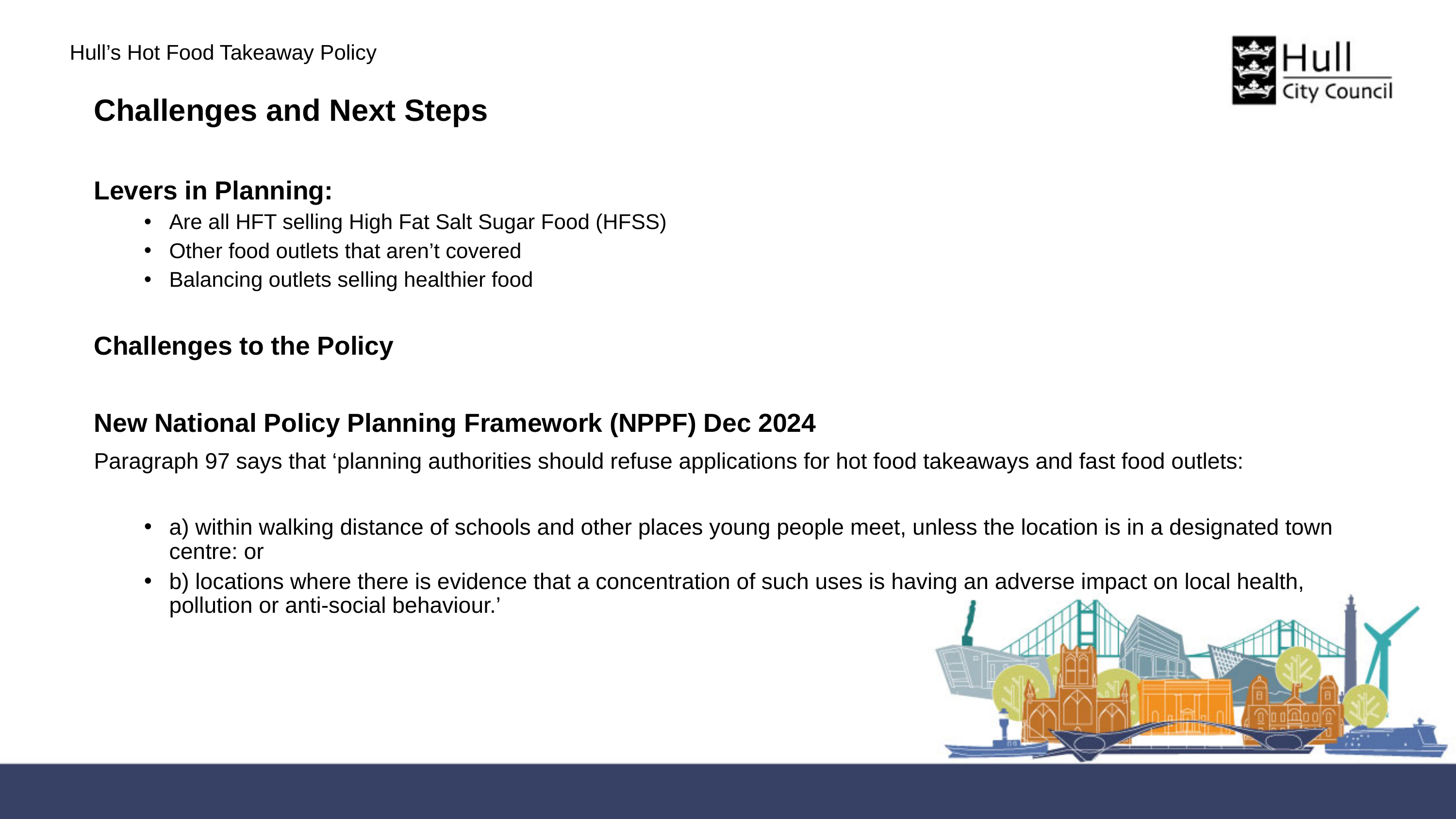

Hull’s Hot Food Takeaway Policy
Challenges and Next Steps

Levers in Planning:
Are all HFT selling High Fat Salt Sugar Food (HFSS)
Other food outlets that aren’t covered
Balancing outlets selling healthier food

Challenges to the Policy

New National Policy Planning Framework (NPPF) Dec 2024
Paragraph 97 says that ‘planning authorities should refuse applications for hot food takeaways and fast food outlets:

a) within walking distance of schools and other places young people meet, unless the location is in a designated town centre: or
b) locations where there is evidence that a concentration of such uses is having an adverse impact on local health, pollution or anti-social behaviour.’